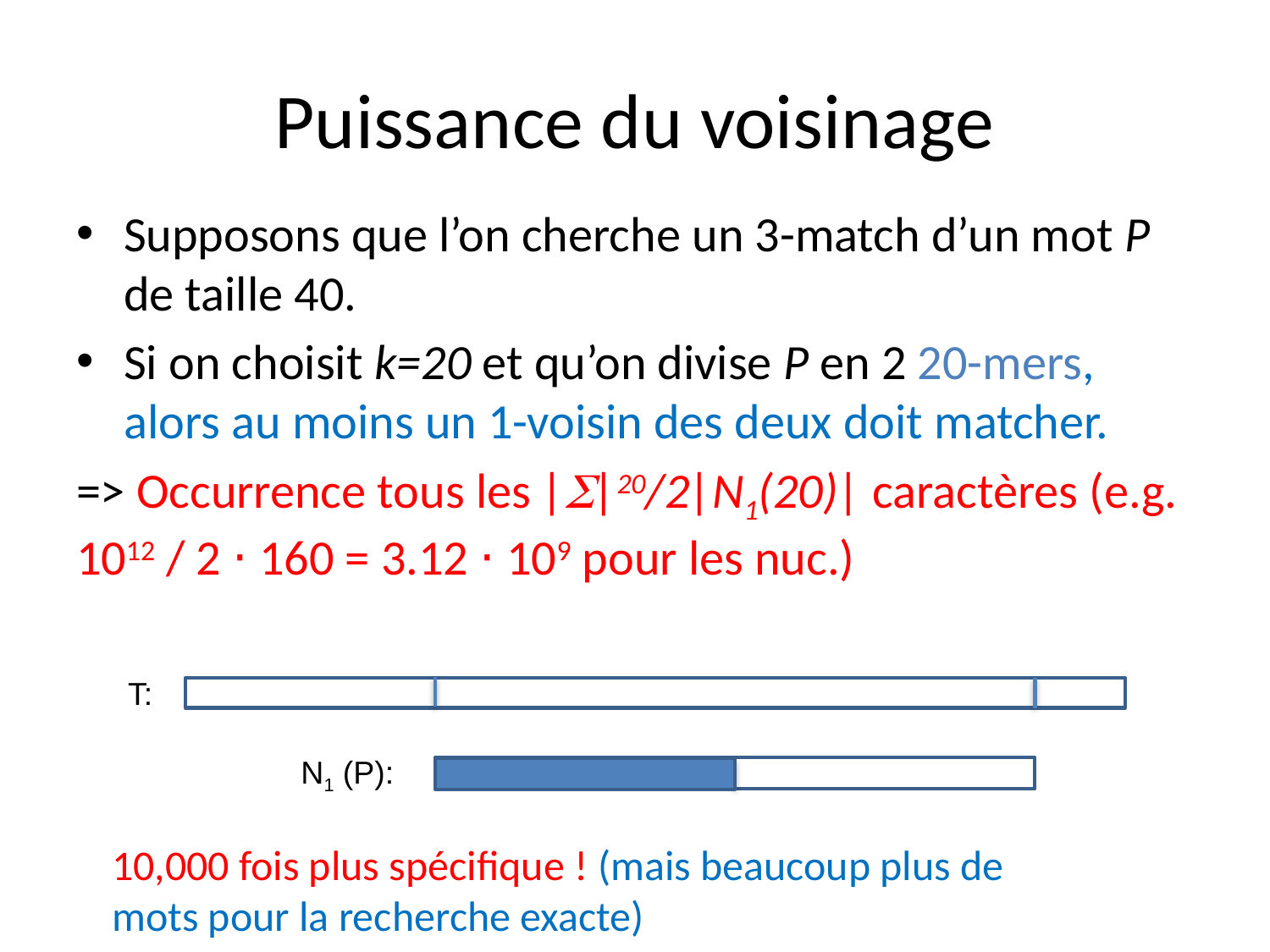

# Puissance du voisinage
Supposons que l’on cherche un 3-match d’un mot P de taille 40.
Si on choisit k=20 et qu’on divise P en 2 20-mers, alors au moins un 1-voisin des deux doit matcher.
=> Occurrence tous les |Σ|20/2|N1(20)| caractères (e.g. 1012 / 2 ⋅ 160 = 3.12 ⋅ 109 pour les nuc.)
T:

N1 (P):

10,000 fois plus spécifique ! (mais beaucoup plus de
mots pour la recherche exacte)